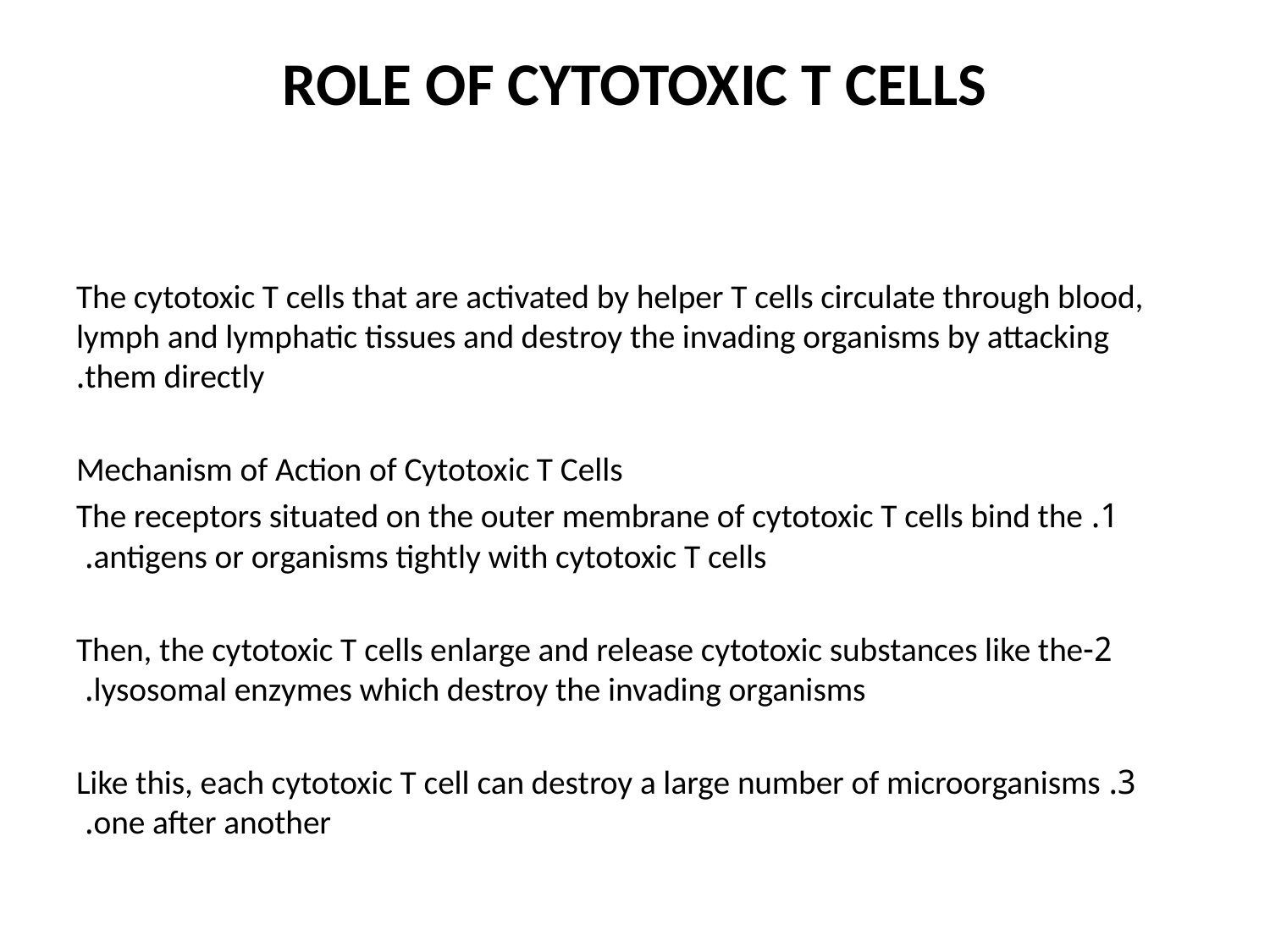

# ROLE OF CYTOTOXIC T CELLS

The cytotoxic T cells that are activated by helper T cells circulate through blood, lymph and lymphatic tissues and destroy the invading organisms by attacking them directly.

Mechanism of Action of Cytotoxic T Cells
1. The receptors situated on the outer membrane of cytotoxic T cells bind the antigens or organisms tightly with cytotoxic T cells.

2-Then, the cytotoxic T cells enlarge and release cytotoxic substances like the lysosomal enzymes which destroy the invading organisms.

3. Like this, each cytotoxic T cell can destroy a large number of microorganisms one after another.